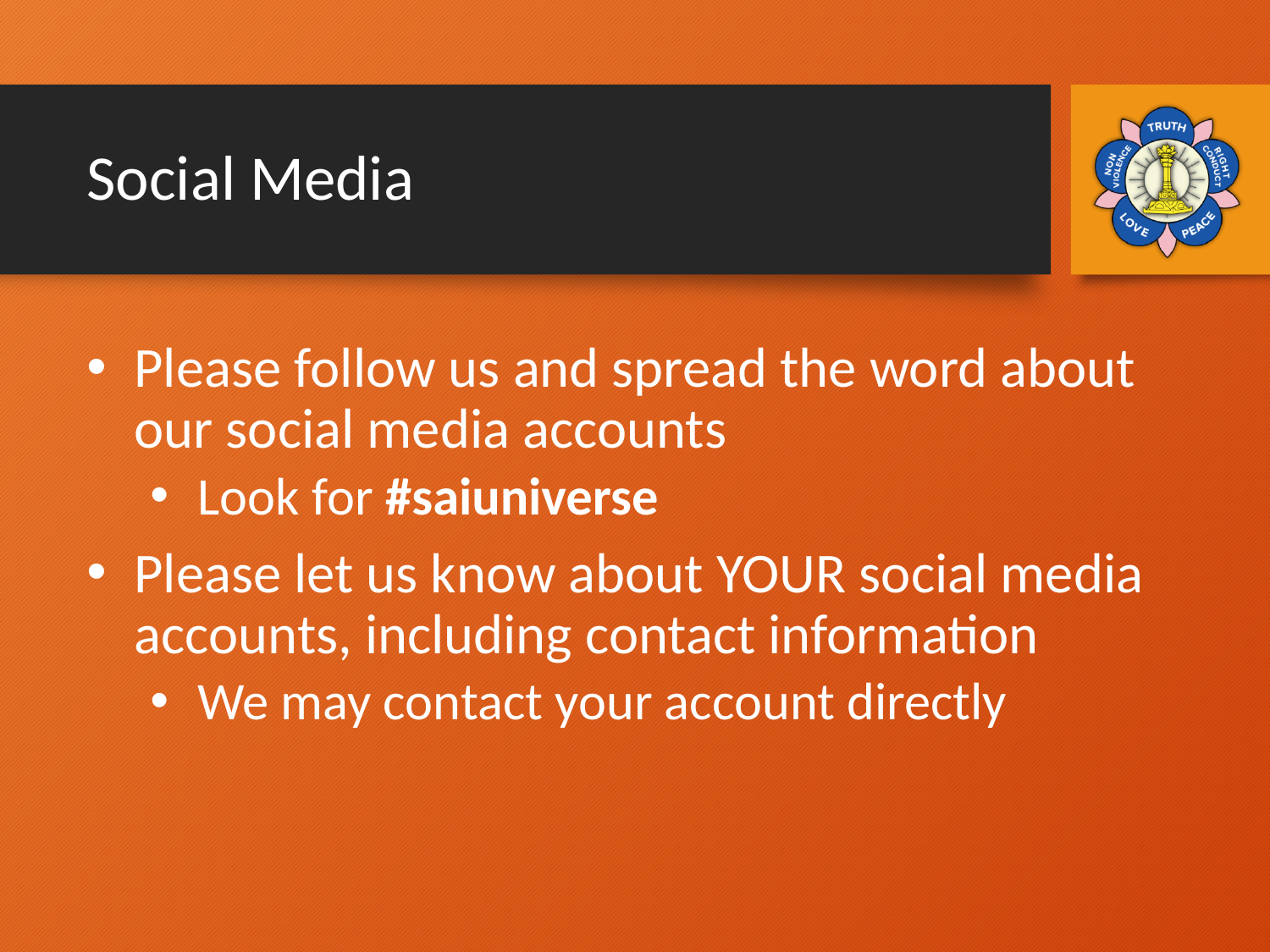

# Social Media
Please follow us and spread the word about our social media accounts
Look for #saiuniverse
Please let us know about YOUR social media accounts, including contact information
We may contact your account directly